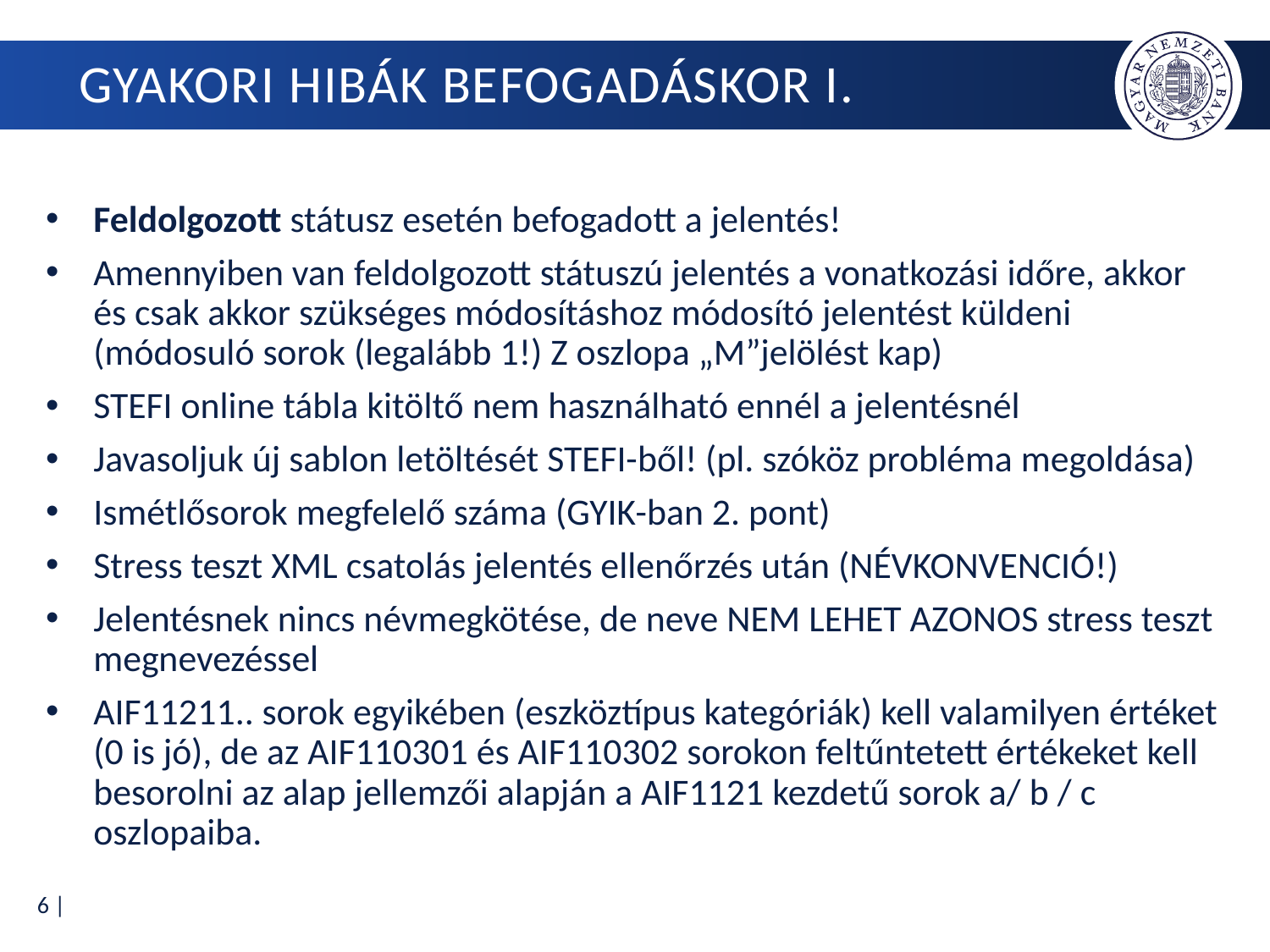

# Gyakori hibák befogadáskor I.
Feldolgozott státusz esetén befogadott a jelentés!
Amennyiben van feldolgozott státuszú jelentés a vonatkozási időre, akkor és csak akkor szükséges módosításhoz módosító jelentést küldeni (módosuló sorok (legalább 1!) Z oszlopa „M”jelölést kap)
STEFI online tábla kitöltő nem használható ennél a jelentésnél
Javasoljuk új sablon letöltését STEFI-ből! (pl. szóköz probléma megoldása)
Ismétlősorok megfelelő száma (GYIK-ban 2. pont)
Stress teszt XML csatolás jelentés ellenőrzés után (NÉVKONVENCIÓ!)
Jelentésnek nincs névmegkötése, de neve NEM LEHET AZONOS stress teszt megnevezéssel
AIF11211.. sorok egyikében (eszköztípus kategóriák) kell valamilyen értéket (0 is jó), de az AIF110301 és AIF110302 sorokon feltűntetett értékeket kell besorolni az alap jellemzői alapján a AIF1121 kezdetű sorok a/ b / c oszlopaiba.